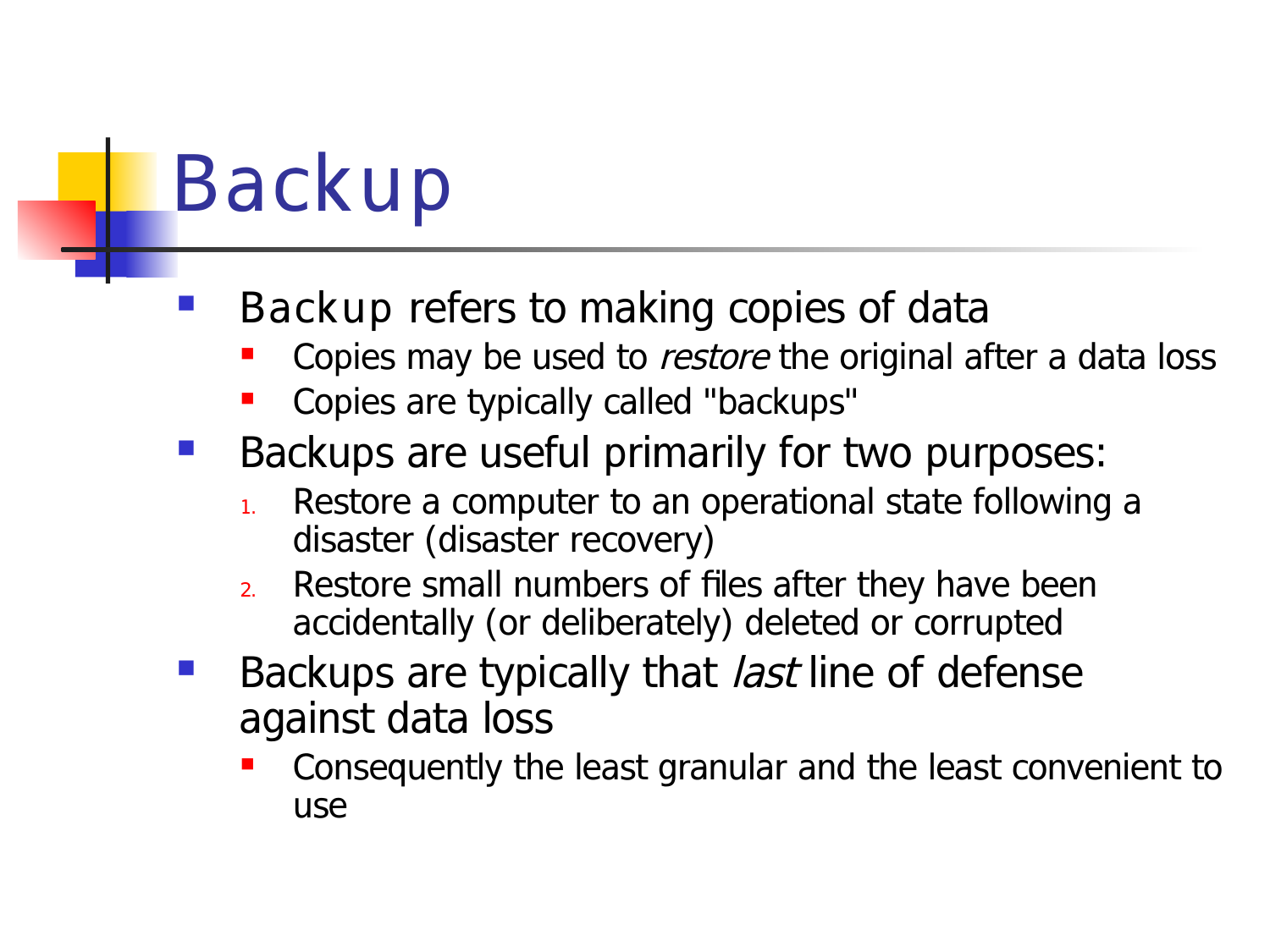

# Backup
Backup refers to making copies of data
Copies may be used to restore the original after a data loss
Copies are typically called "backups"
Backups are useful primarily for two purposes:
Restore a computer to an operational state following a disaster (disaster recovery)
Restore small numbers of files after they have been accidentally (or deliberately) deleted or corrupted
Backups are typically that last line of defense against data loss
Consequently the least granular and the least convenient to use